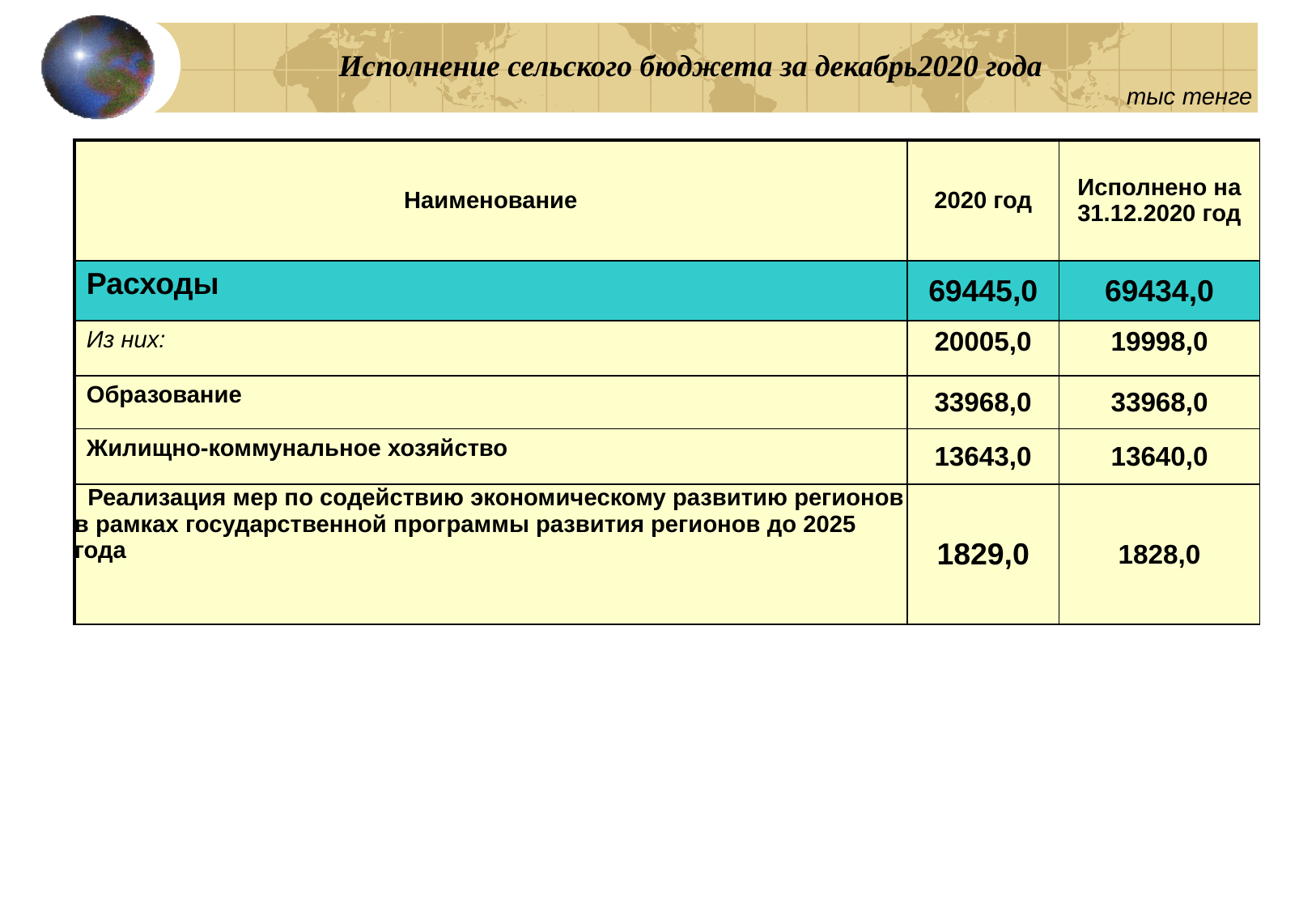

# Исполнение сельского бюджета за декабрь2020 года
тыс тенге
| Наименование | 2020 год | Исполнено на 31.12.2020 год |
| --- | --- | --- |
| Расходы | 69445,0 | 69434,0 |
| Из них: | 20005,0 | 19998,0 |
| Образование | 33968,0 | 33968,0 |
| Жилищно-коммунальное хозяйство | 13643,0 | 13640,0 |
| Реализация мер по содействию экономическому развитию регионов в рамках государственной программы развития регионов до 2025 года | 1829,0 | 1828,0 |